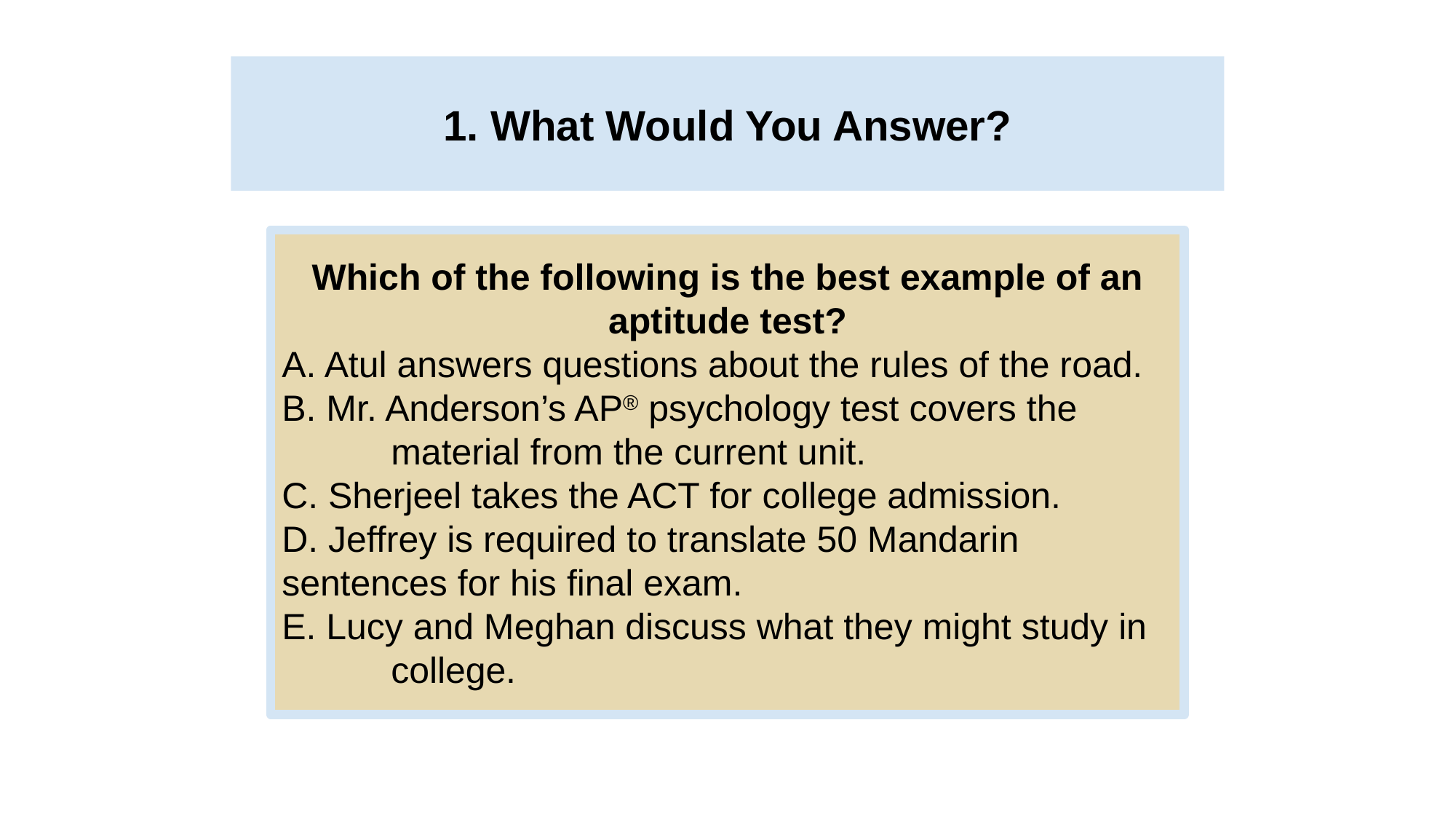

# 1. What Would You Answer?
Which of the following is the best example of an aptitude test?
A. Atul answers questions about the rules of the road.
B. Mr. Anderson’s AP® psychology test covers the
	material from the current unit.
C. Sherjeel takes the ACT for college admission.
D. Jeffrey is required to translate 50 Mandarin 	sentences for his final exam.
E. Lucy and Meghan discuss what they might study in
	college.